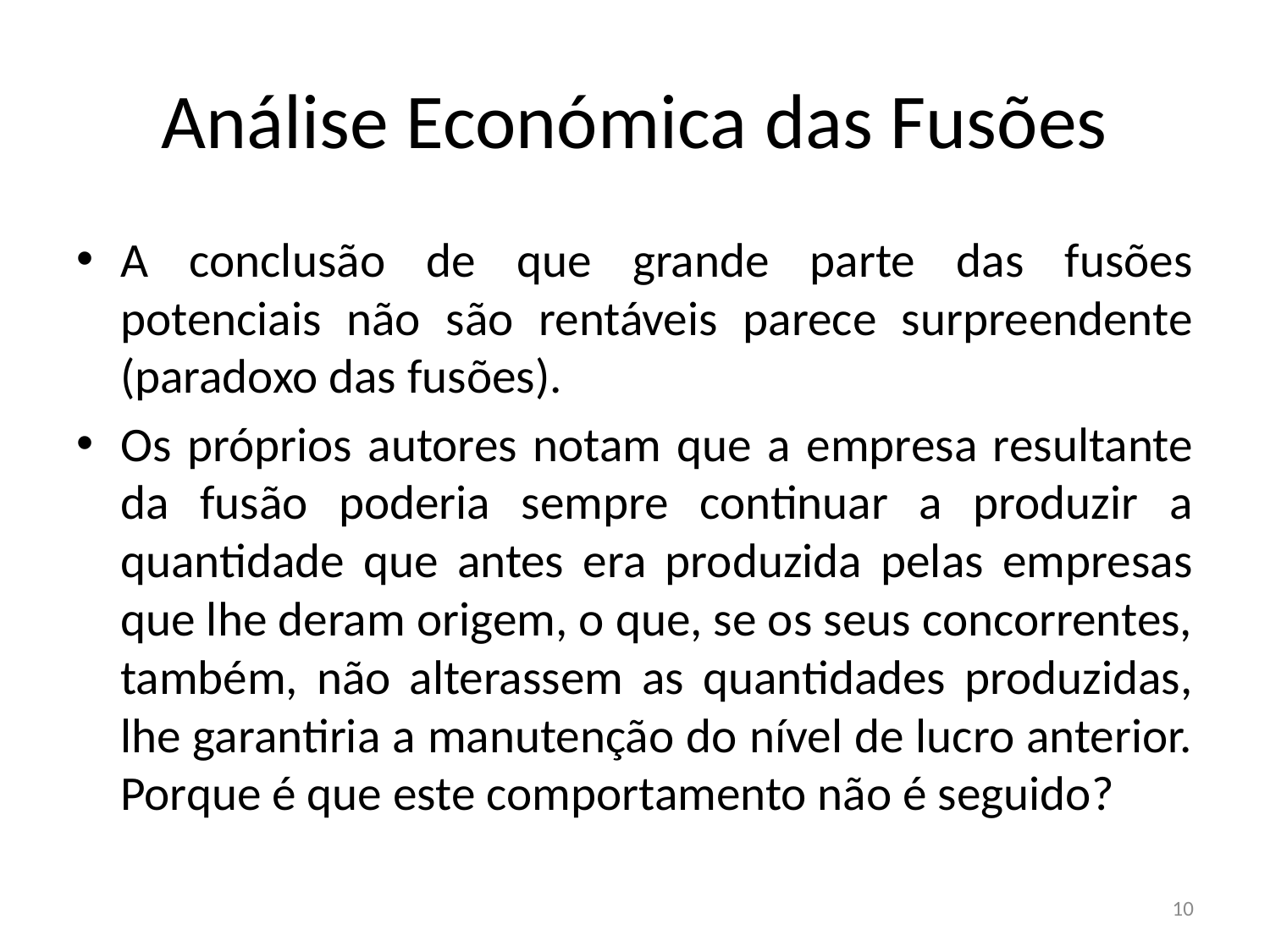

# Análise Económica das Fusões
A conclusão de que grande parte das fusões potenciais não são rentáveis parece surpreendente (paradoxo das fusões).
Os próprios autores notam que a empresa resultante da fusão poderia sempre continuar a produzir a quantidade que antes era produzida pelas empresas que lhe deram origem, o que, se os seus concorrentes, também, não alterassem as quantidades produzidas, lhe garantiria a manutenção do nível de lucro anterior. Porque é que este comportamento não é seguido?
10